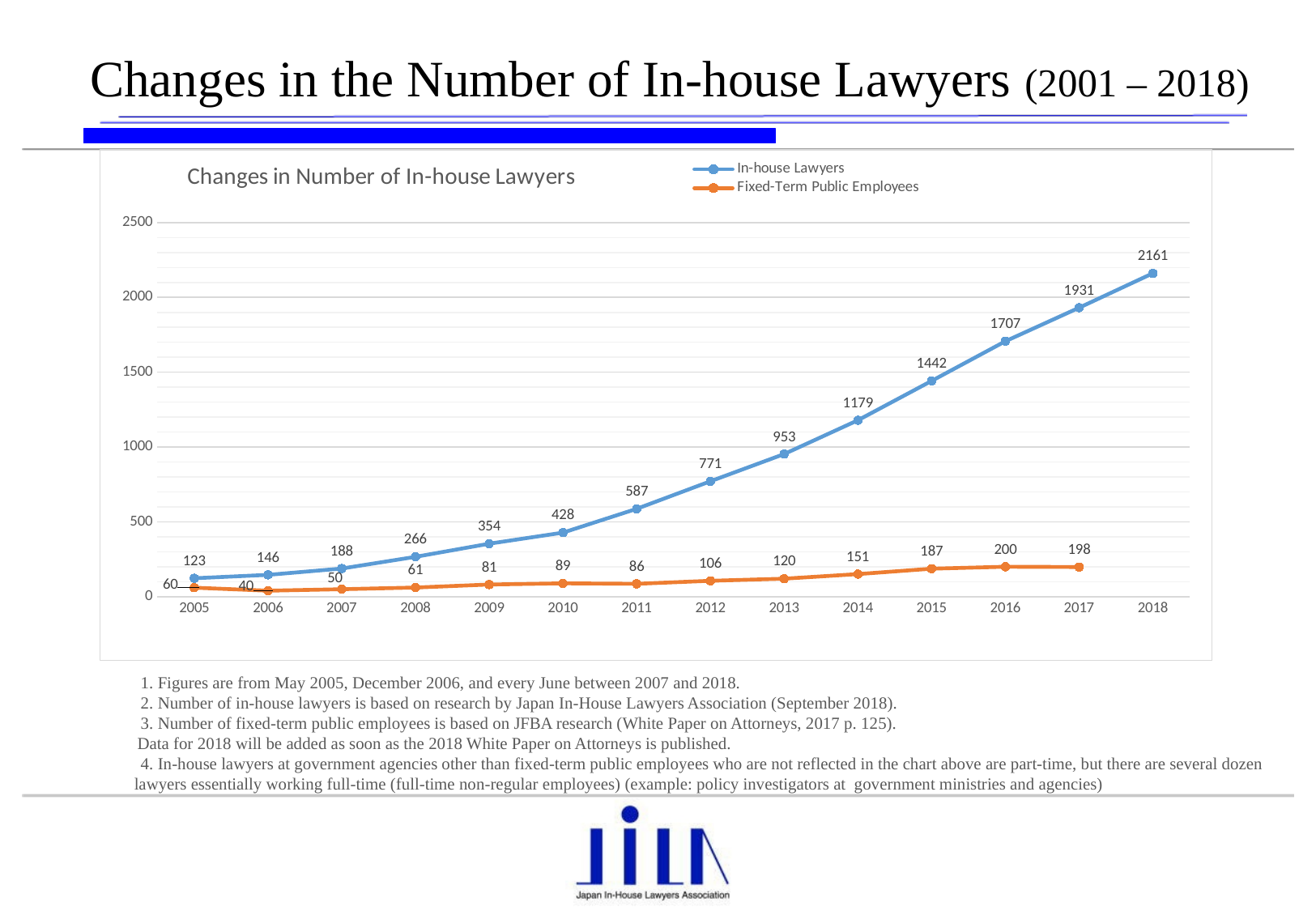

# Changes in the Number of In-house Lawyers (2001 – 2018)

### Chart: Changes in Number of In-house Lawyers

| Category | In-house Lawyers | Fixed-Term Public Employees |
|---|---|---|
| 2005 | 123.0 | 60.0 |
| 2006 | 146.0 | 40.0 |
| 2007 | 188.0 | 50.0 |
| 2008 | 266.0 | 61.0 |
| 2009 | 354.0 | 81.0 |
| 2010 | 428.0 | 89.0 |
| 2011 | 587.0 | 86.0 |
| 2012 | 771.0 | 106.0 |
| 2013 | 953.0 | 120.0 |
| 2014 | 1179.0 | 151.0 |
| 2015 | 1442.0 | 187.0 |
| 2016 | 1707.0 | 200.0 |
| 2017 | 1931.0 | 198.0 |
| 2018 | 2161.0 | None |
　　　1. Figures are from May 2005, December 2006, and every June between 2007 and 2018.
　　　2. Number of in-house lawyers is based on research by Japan In-House Lawyers Association (September 2018).
　　　3. Number of fixed-term public employees is based on JFBA research (White Paper on Attorneys, 2017 p. 125).
            Data for 2018 will be added as soon as the 2018 White Paper on Attorneys is published.
　　　4. In-house lawyers at government agencies other than fixed-term public employees who are not reflected in the chart above are part-time, but there are several dozen lawyers essentially working full-time (full-time non-regular employees) (example: policy investigators at  government ministries and agencies)
11